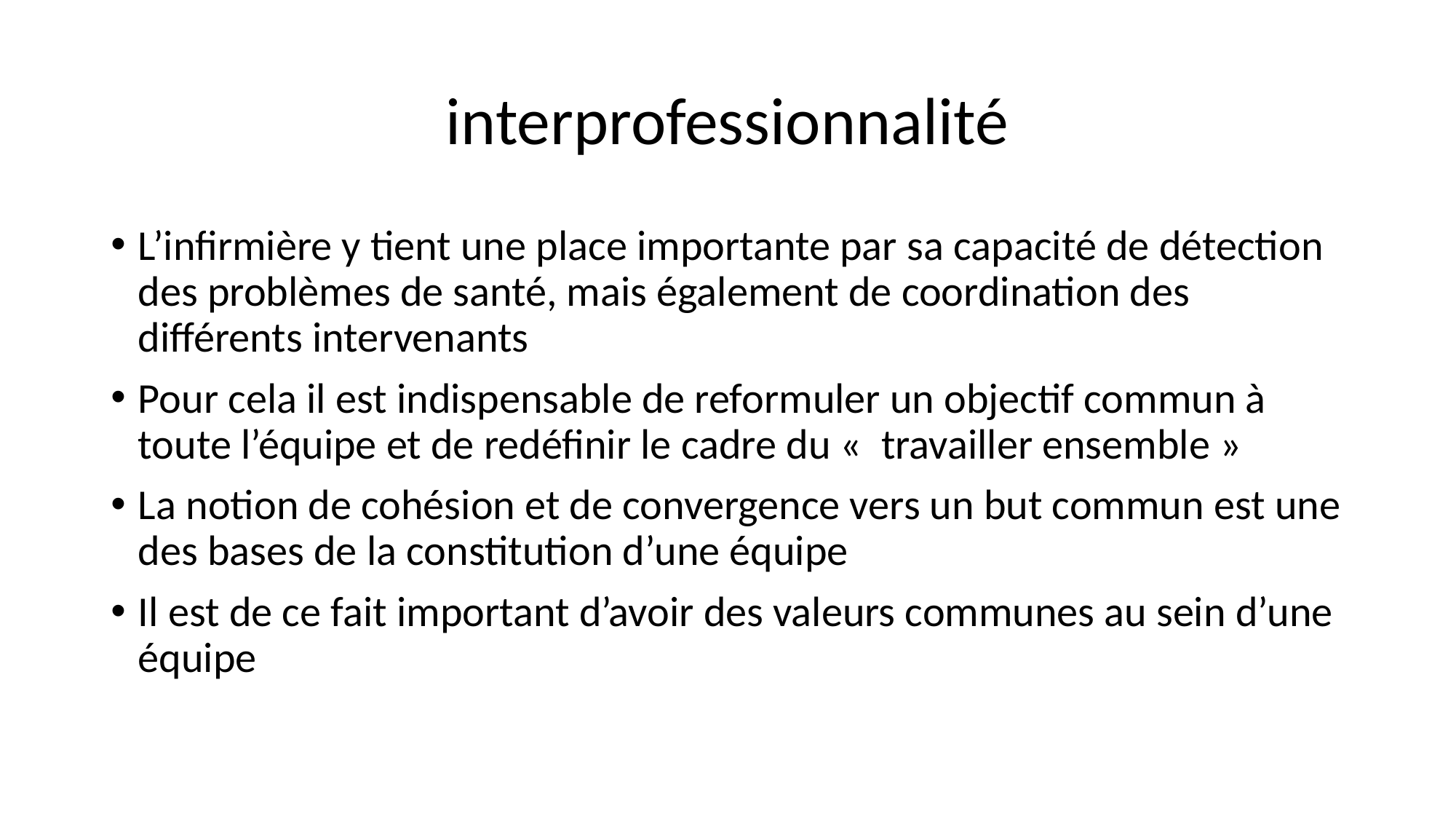

# interprofessionnalité
L’infirmière y tient une place importante par sa capacité de détection des problèmes de santé, mais également de coordination des différents intervenants
Pour cela il est indispensable de reformuler un objectif commun à toute l’équipe et de redéfinir le cadre du «  travailler ensemble »
La notion de cohésion et de convergence vers un but commun est une des bases de la constitution d’une équipe
Il est de ce fait important d’avoir des valeurs communes au sein d’une équipe